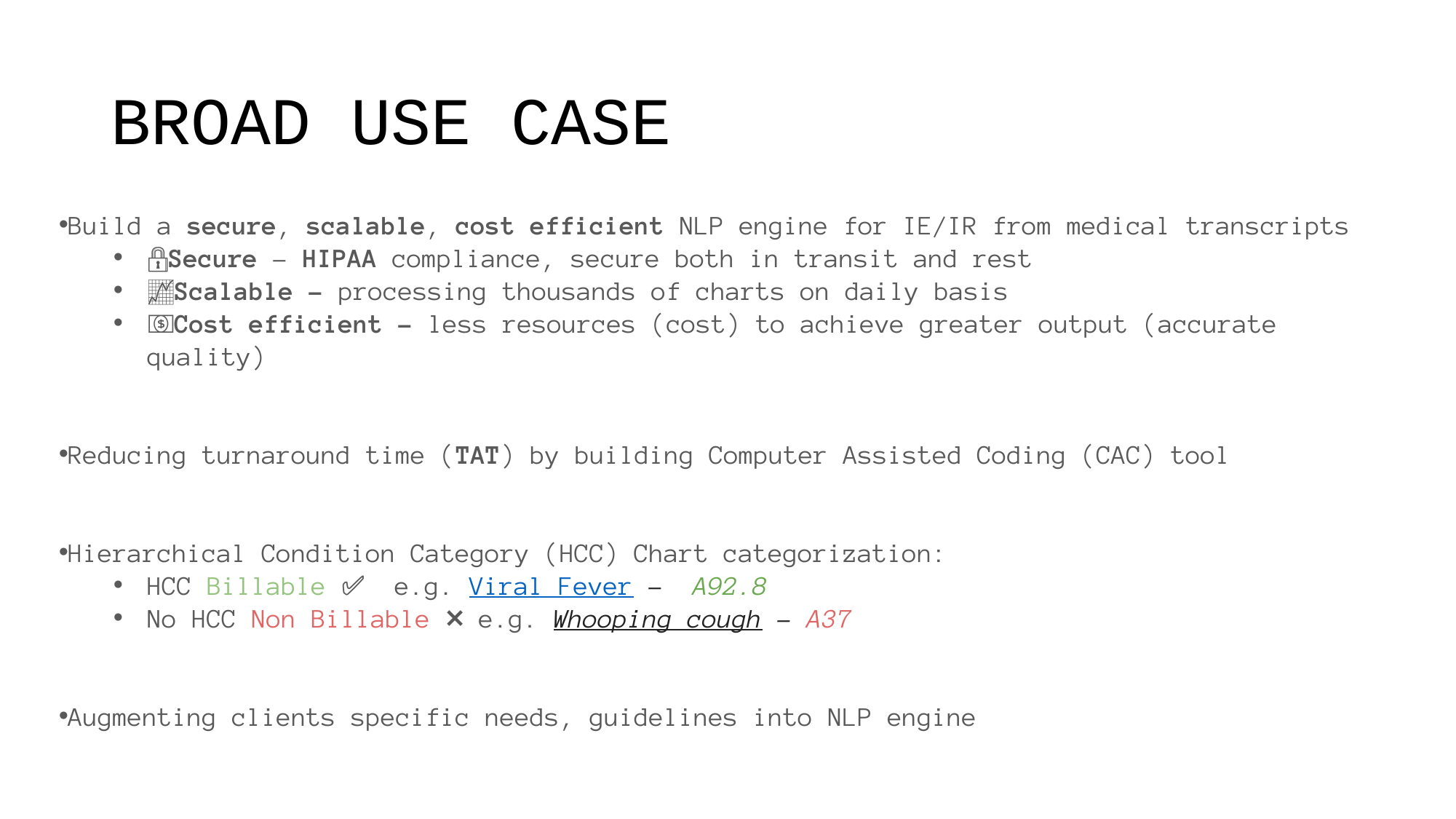

# BROAD USE CASE
Build a secure, scalable, cost efficient NLP engine for IE/IR from medical transcripts
🔒Secure - HIPAA compliance, secure both in transit and rest
📈Scalable - processing thousands of charts on daily basis
💵Cost efficient - less resources (cost) to achieve greater output (accurate quality)

Reducing turnaround time (TAT) by building Computer Assisted Coding (CAC) tool
Hierarchical Condition Category (HCC) Chart categorization:
HCC Billable ✅  e.g. Viral Fever -  A92.8
No HCC Non Billable ❌ e.g. Whooping cough - A37
Augmenting clients specific needs, guidelines into NLP engine